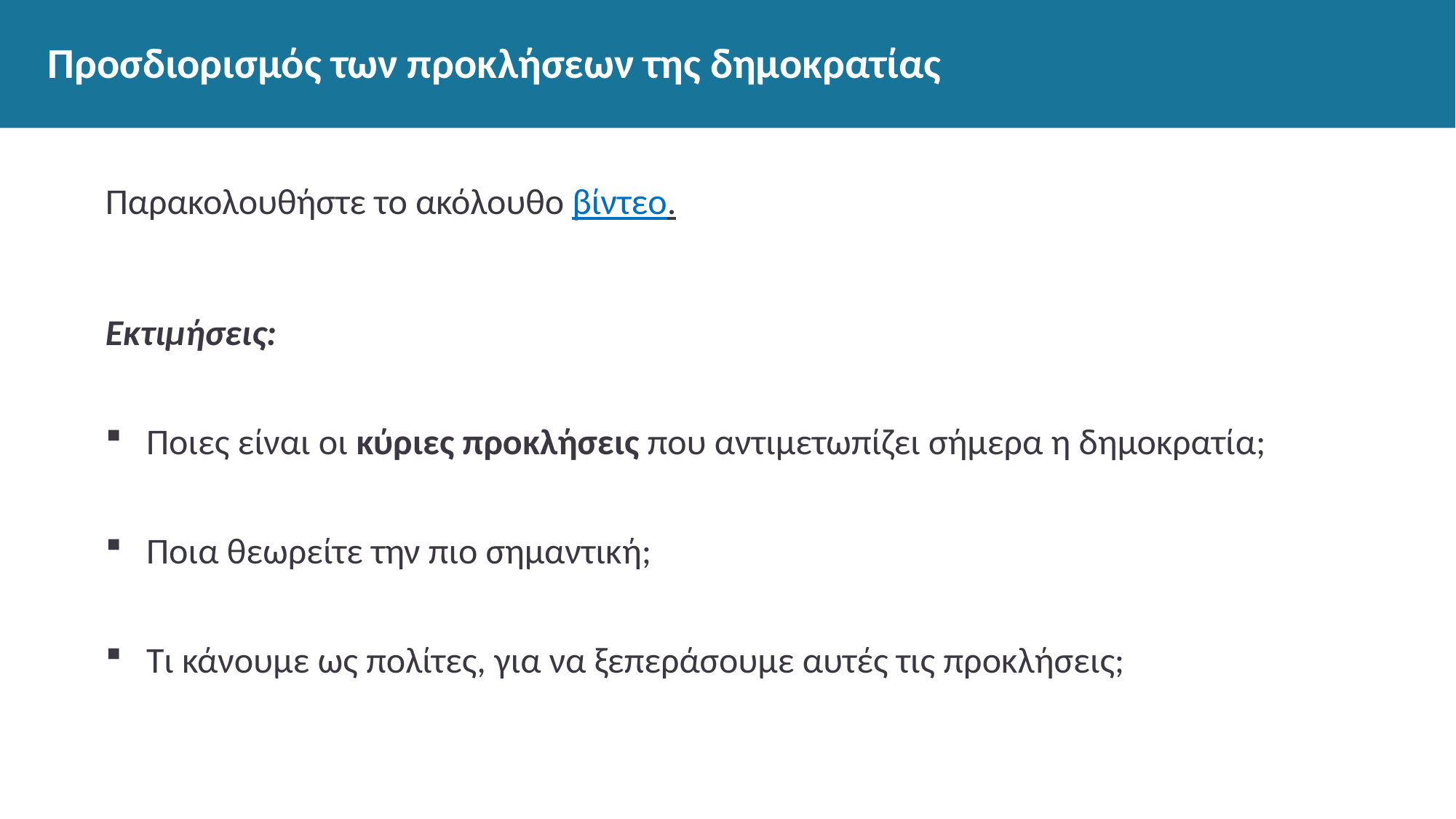

# Προσδιορισμός των προκλήσεων της δημοκρατίας
Παρακολουθήστε το ακόλουθο βίντεο.

Εκτιμήσεις:
Ποιες είναι οι κύριες προκλήσεις που αντιμετωπίζει σήμερα η δημοκρατία;
Ποια θεωρείτε την πιο σημαντική;
Τι κάνουμε ως πολίτες, για να ξεπεράσουμε αυτές τις προκλήσεις;